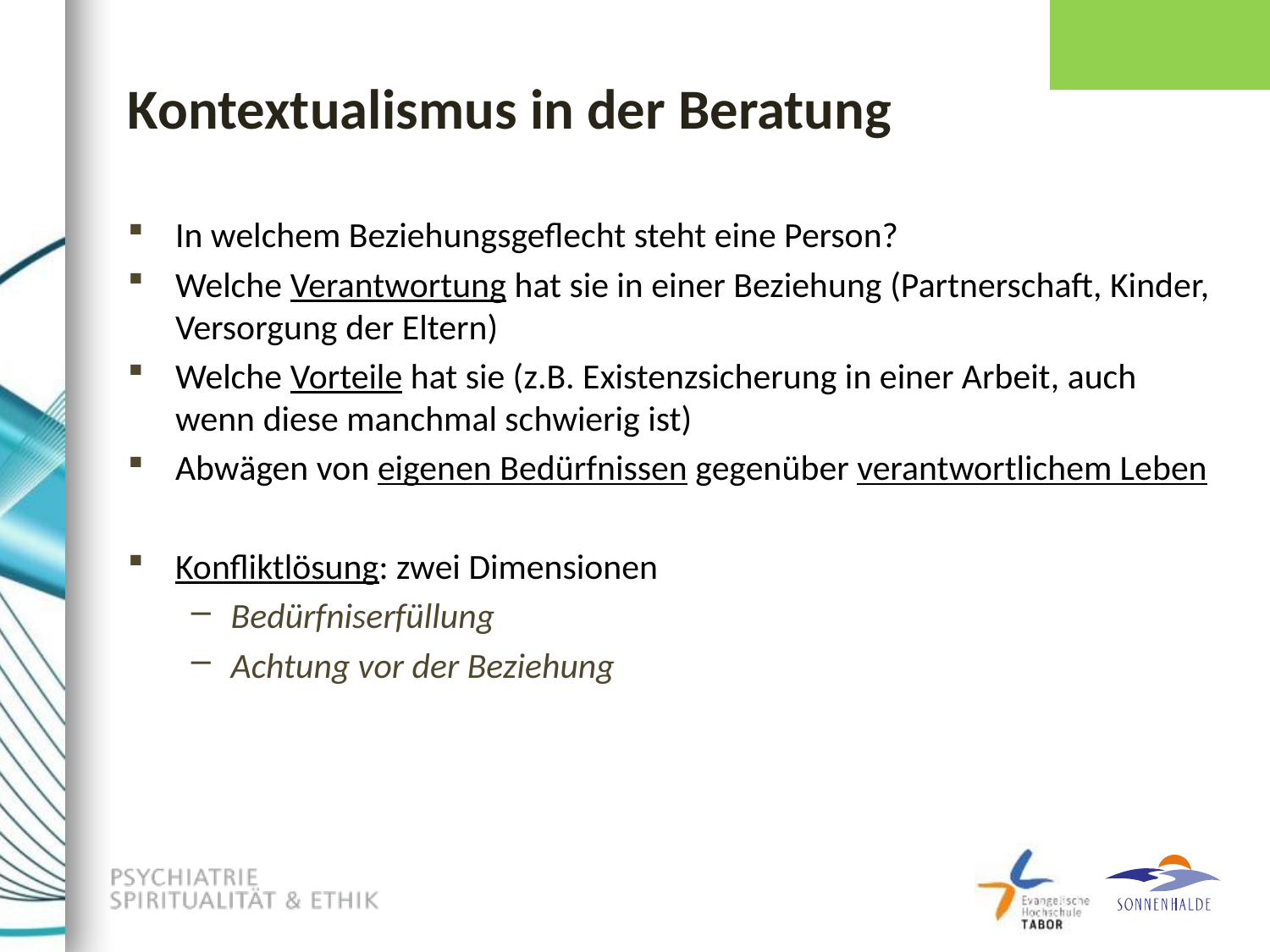

# Kontextualismus in der Beratung
In welchem Beziehungsgeflecht steht eine Person?
Welche Verantwortung hat sie in einer Beziehung (Partnerschaft, Kinder, Versorgung der Eltern)
Welche Vorteile hat sie (z.B. Existenzsicherung in einer Arbeit, auch wenn diese manchmal schwierig ist)
Abwägen von eigenen Bedürfnissen gegenüber verantwortlichem Leben

Konfliktlösung: zwei Dimensionen
Bedürfniserfüllung
Achtung vor der Beziehung